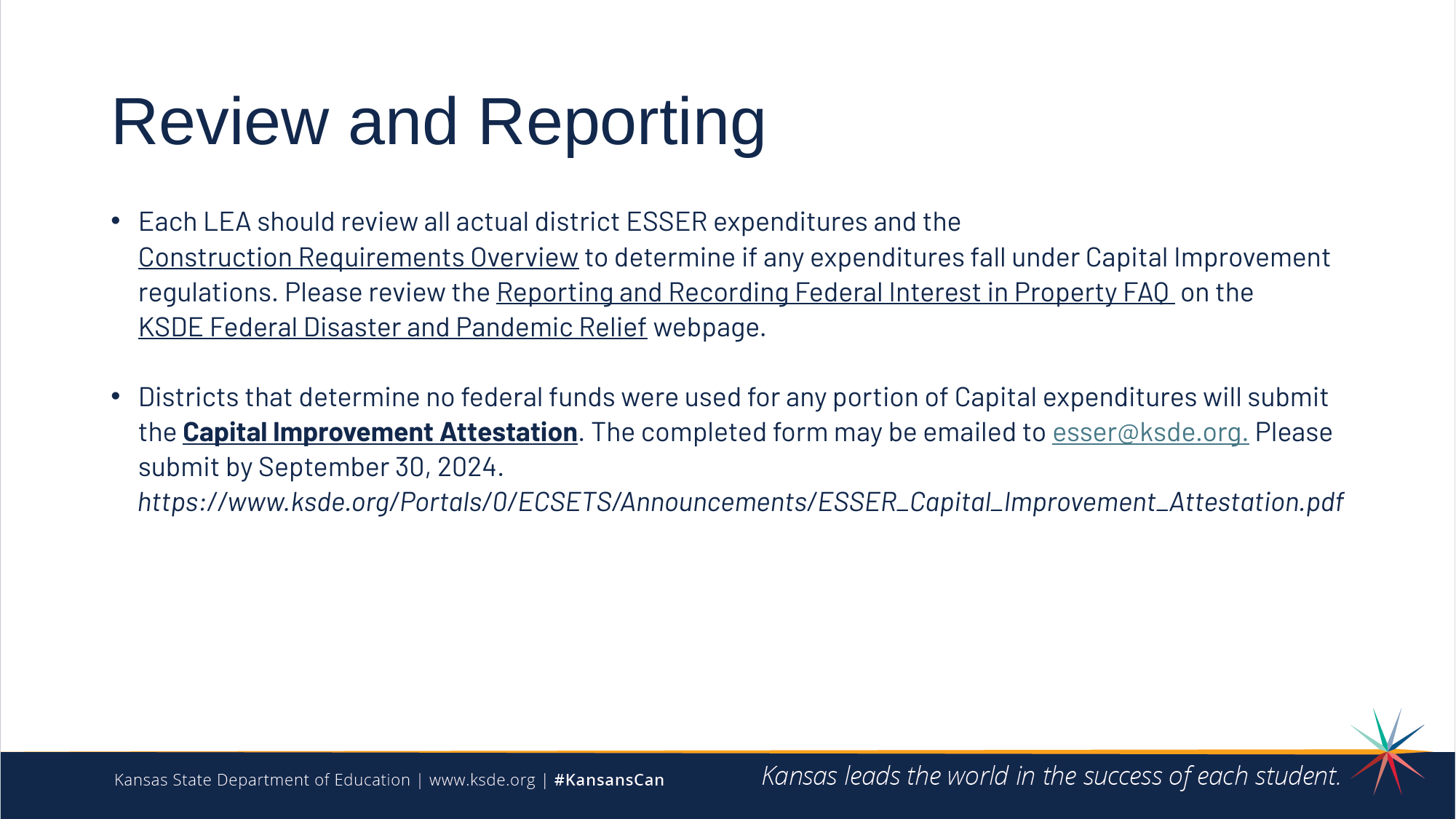

# Review and Reporting
Each LEA should review all actual district ESSER expenditures and the Construction Requirements Overview to determine if any expenditures fall under Capital Improvement regulations. Please review the Reporting and Recording Federal Interest in Property FAQ  on the KSDE Federal Disaster and Pandemic Relief webpage.

Districts that determine no federal funds were used for any portion of Capital expenditures will submit the Capital Improvement Attestation. The completed form may be emailed to esser@ksde.org. Please submit by September 30, 2024.
     https://www.ksde.org/Portals/0/ECSETS/Announcements/ESSER_Capital_Improvement_Attestation.pdf